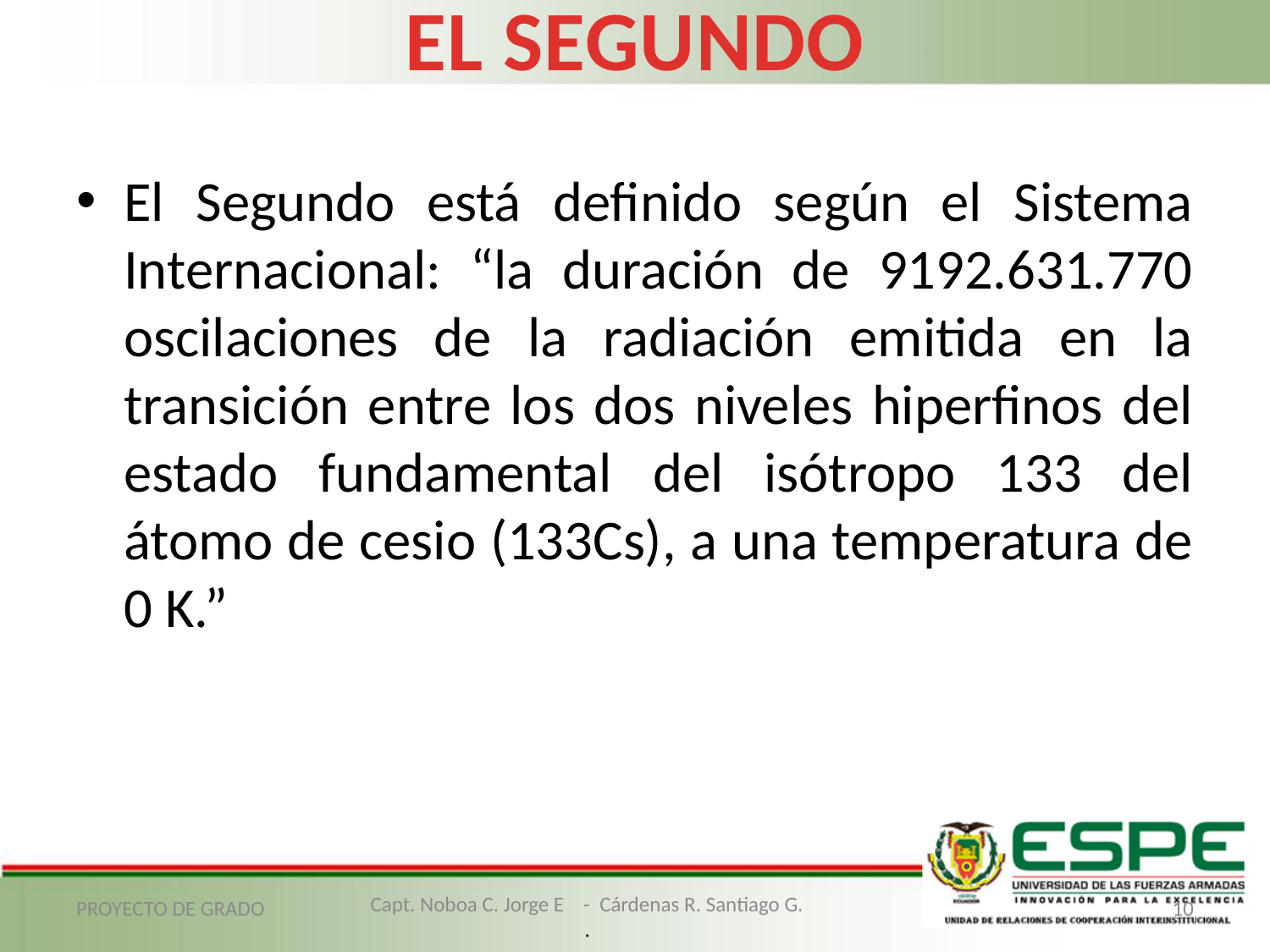

# EL SEGUNDO
El Segundo está definido según el Sistema Internacional: “la duración de 9192.631.770 oscilaciones de la radiación emitida en la transición entre los dos niveles hiperfinos del estado fundamental del isótropo 133 del átomo de cesio (133Cs), a una temperatura de 0 K.”

PROYECTO DE GRADO
10
Capt. Noboa C. Jorge E    -  Cárdenas R. Santiago G.
.